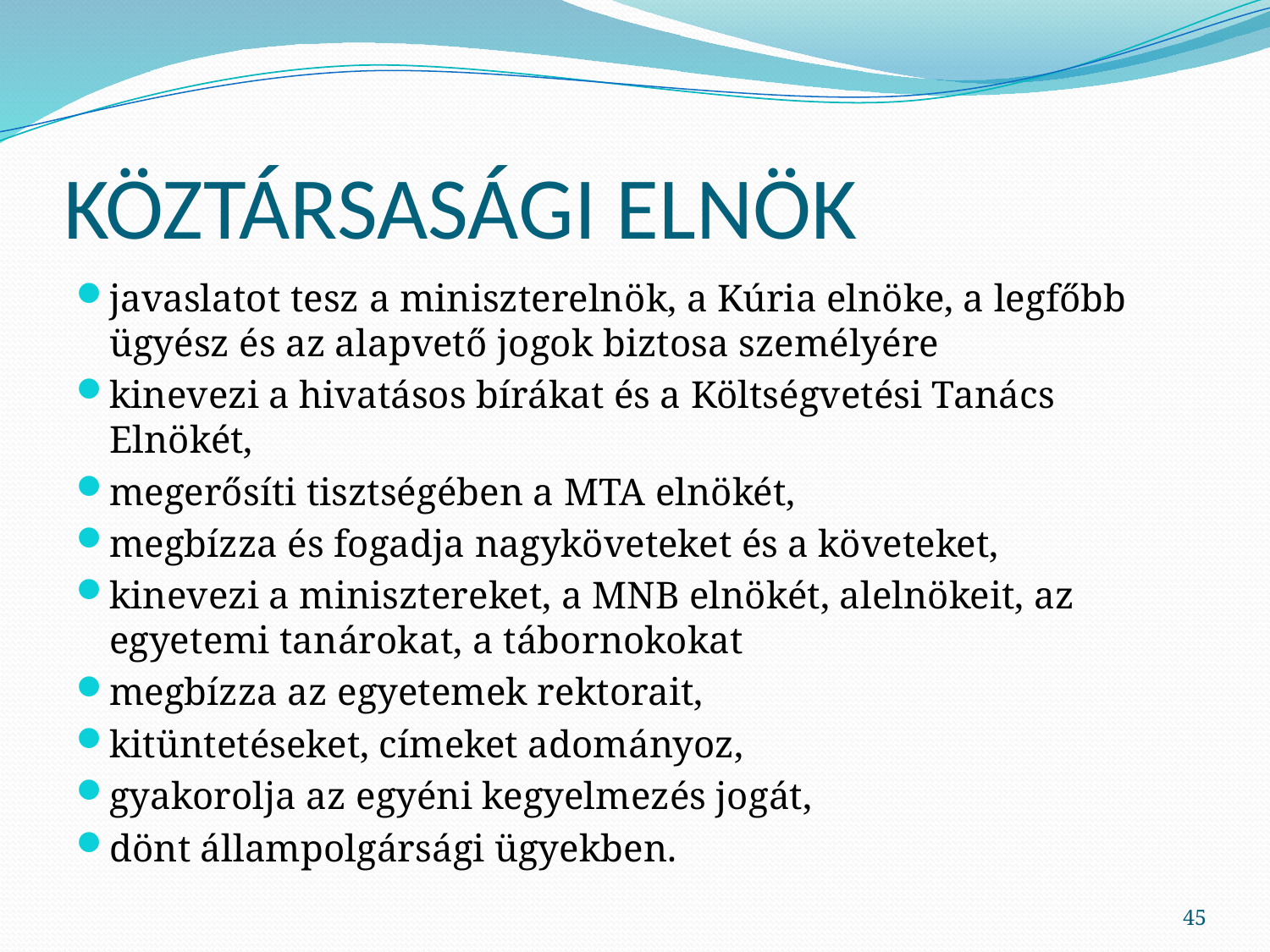

# KÖZTÁRSASÁGI ELNÖK
javaslatot tesz a miniszterelnök, a Kúria elnöke, a legfőbb ügyész és az alapvető jogok biztosa személyére
kinevezi a hivatásos bírákat és a Költségvetési Tanács Elnökét,
megerősíti tisztségében a MTA elnökét,
megbízza és fogadja nagyköveteket és a követeket,
kinevezi a minisztereket, a MNB elnökét, alelnökeit, az egyetemi tanárokat, a tábornokokat
megbízza az egyetemek rektorait,
kitüntetéseket, címeket adományoz,
gyakorolja az egyéni kegyelmezés jogát,
dönt állampolgársági ügyekben.

45